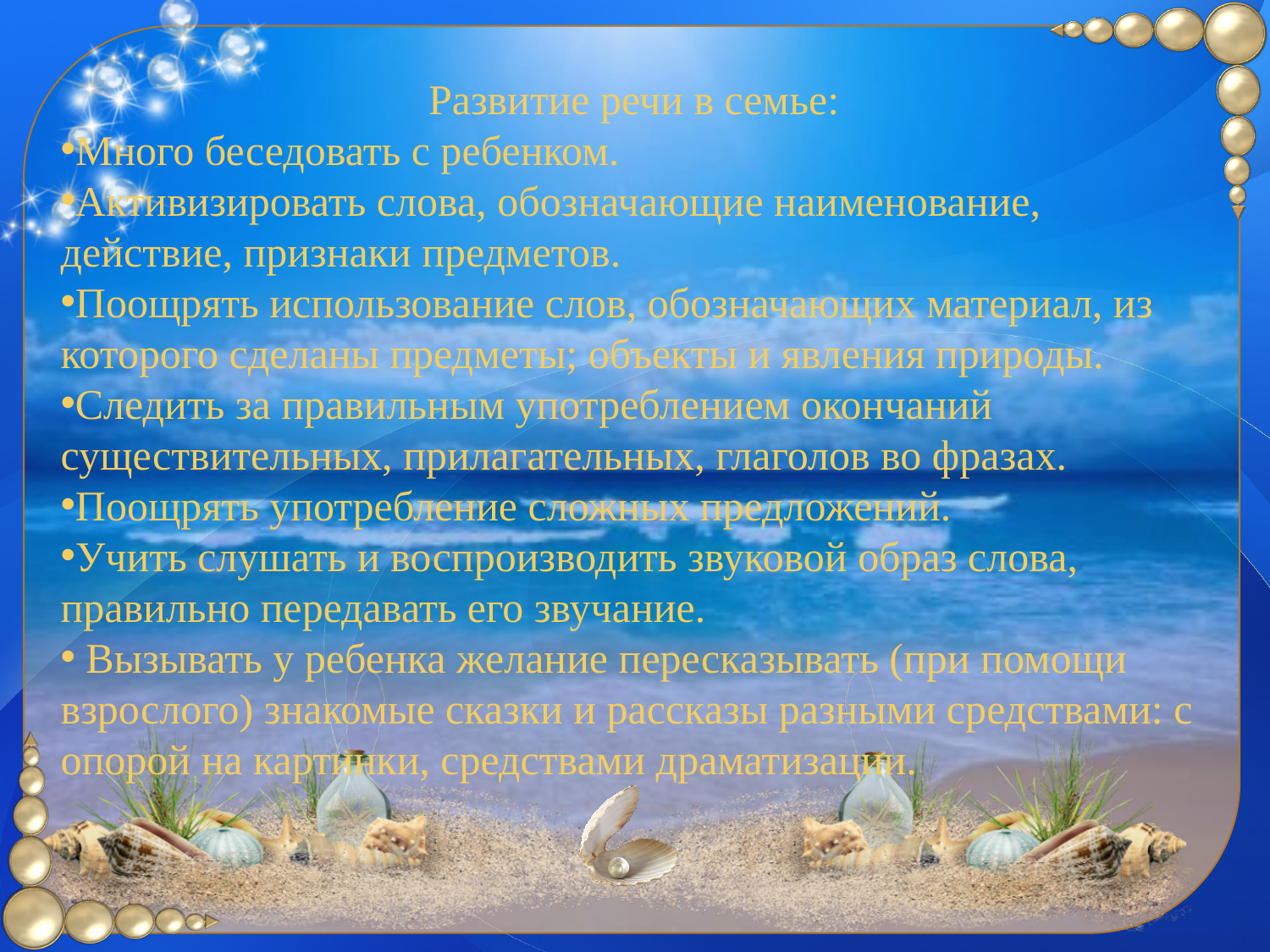

Развитие речи в семье:
Много беседовать с ребенком.
Активизировать слова, обозначающие наименование, действие, признаки предметов.
Поощрять использование слов, обозначающих материал, из которого сделаны предметы; объекты и явления природы.
Следить за правильным употреблением окончаний существительных, прилагательных, глаголов во фразах.
Поощрять употребление сложных предложений.
Учить слушать и воспроизводить звуковой образ слова, правильно передавать его звучание.
 Вызывать у ребенка желание пересказывать (при помощи взрослого) знакомые сказки и рассказы разными средствами: с опорой на картинки, средствами драматизации.